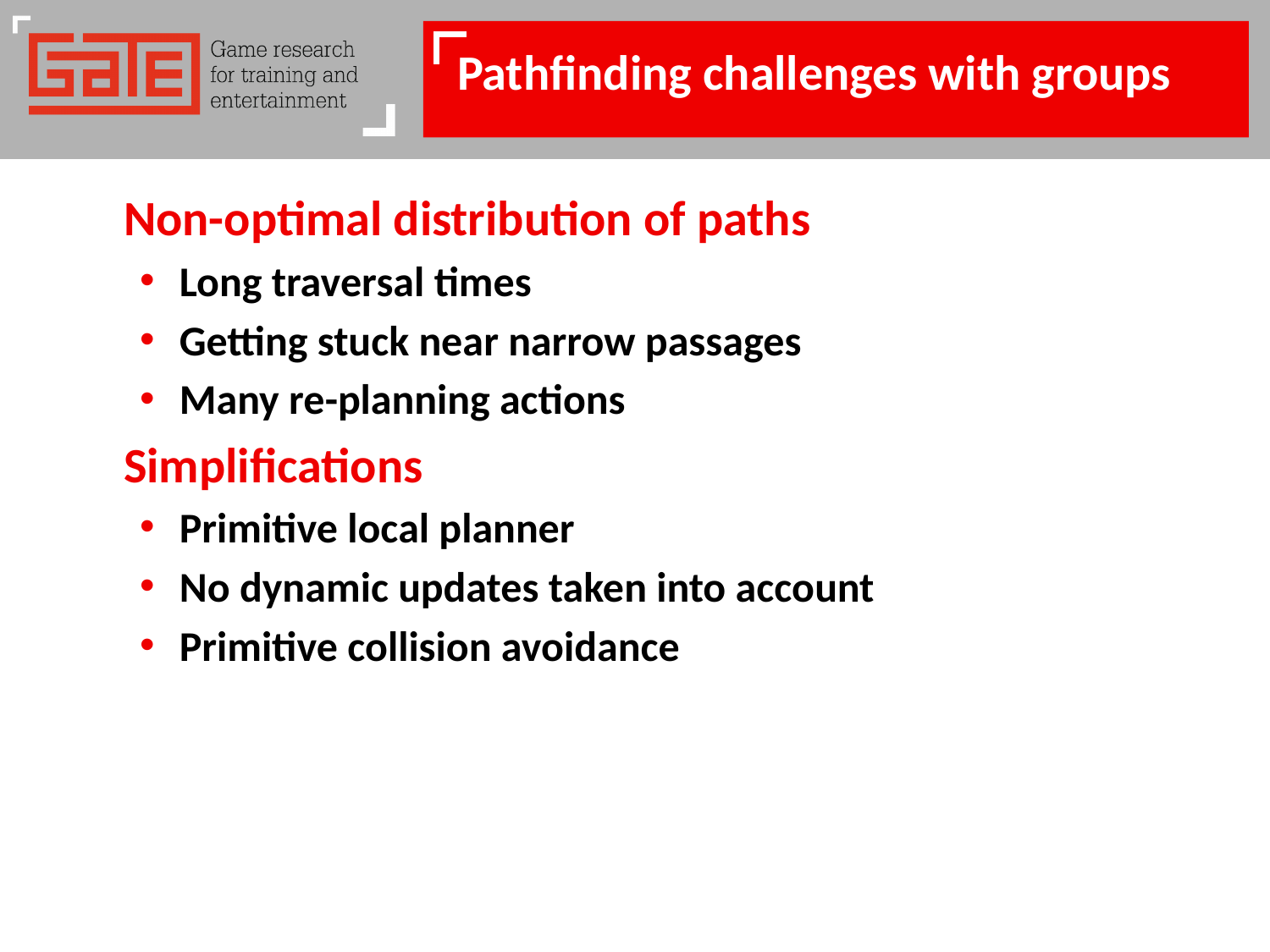

Pathfinding challenges with groups
Non-optimal distribution of paths
Long traversal times
Getting stuck near narrow passages
Many re-planning actions
Simplifications
Primitive local planner
No dynamic updates taken into account
Primitive collision avoidance